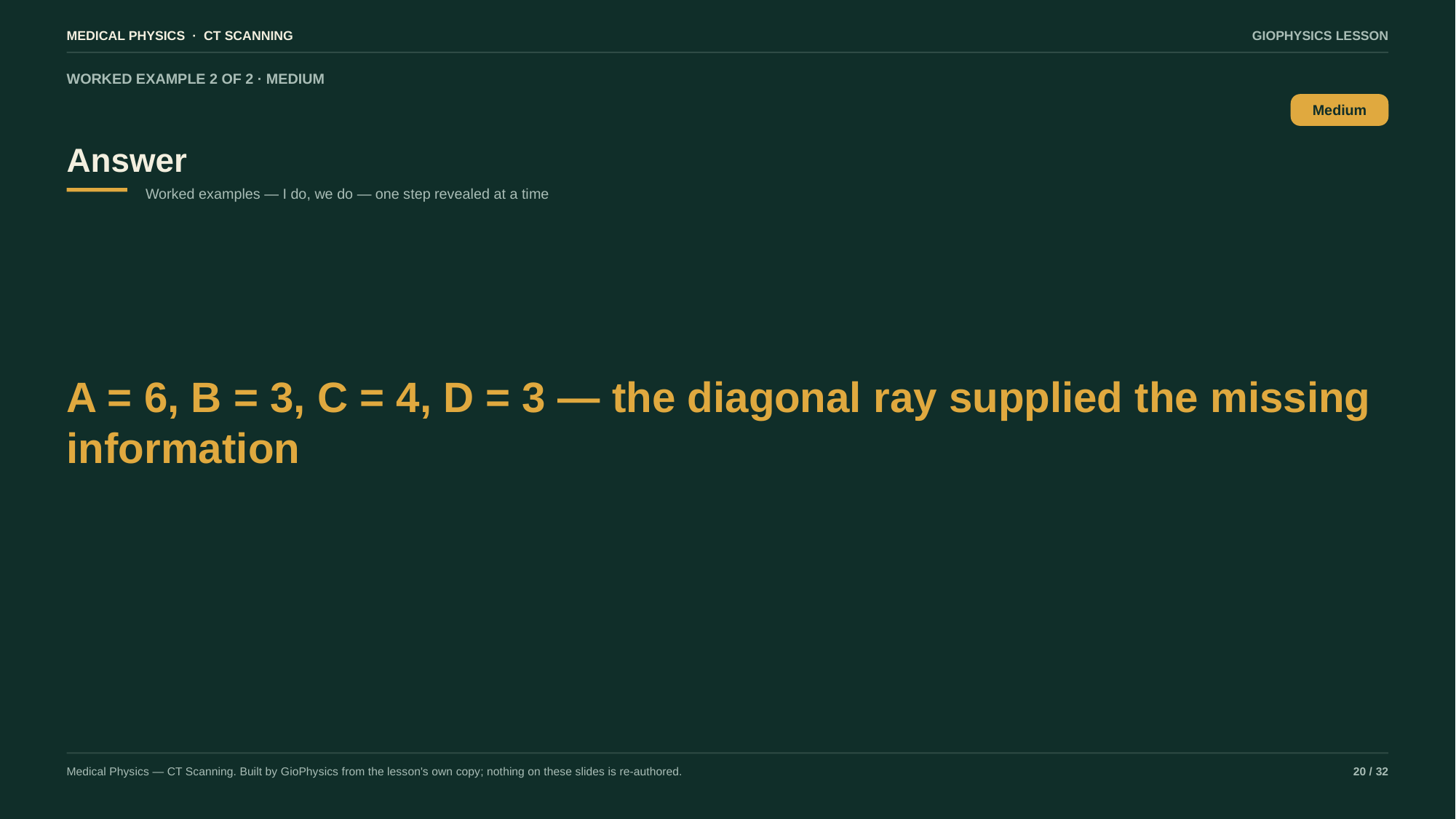

MEDICAL PHYSICS  ·  CT SCANNING
GIOPHYSICS LESSON

WORKED EXAMPLE 2 OF 2 · MEDIUM
Answer

Medium
Worked examples — I do, we do — one step revealed at a time

A = 6, B = 3, C = 4, D = 3 — the diagonal ray supplied the missing information

Medical Physics — CT Scanning. Built by GioPhysics from the lesson's own copy; nothing on these slides is re-authored.
20 / 32